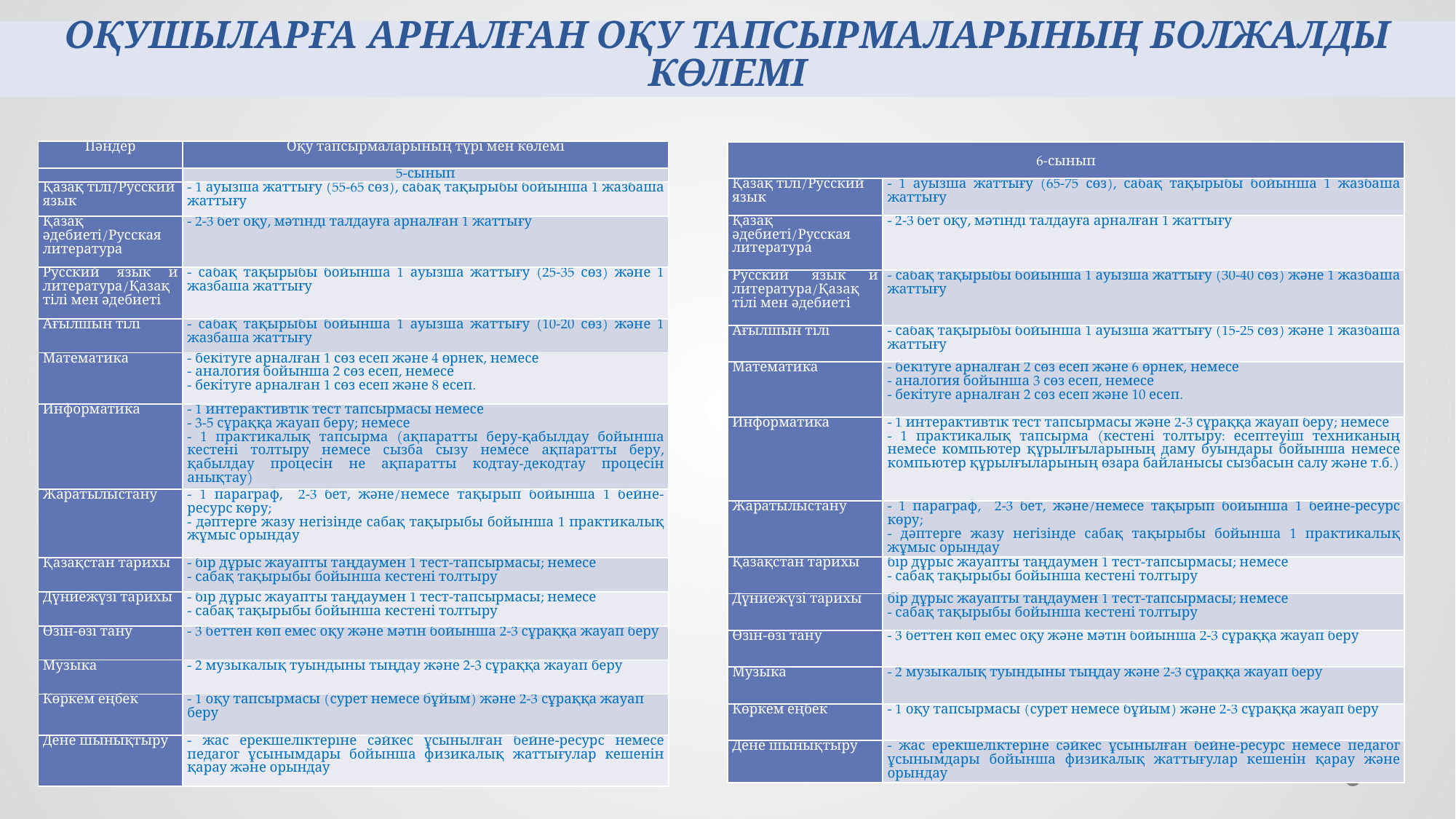

Оқушыларға арналған оқу тапсырмаларының болжалды көлемі
| Пәндер | Оқу тапсырмаларының түрі мен көлемі |
| --- | --- |
|  | 5-сынып |
| Қазақ тілі/Русский язык | - 1 ауызша жаттығу (55-65 сөз), сабақ тақырыбы бойынша 1 жазбаша жаттығу |
| Қазақ әдебиеті/Русская литература | - 2-3 бет оқу, мәтінді талдауға арналған 1 жаттығу |
| Русский язык и литература/Қазақ тілі мен әдебиеті | - сабақ тақырыбы бойынша 1 ауызша жаттығу (25-35 сөз) және 1 жазбаша жаттығу |
| Ағылшын тілі | - сабақ тақырыбы бойынша 1 ауызша жаттығу (10-20 сөз) және 1 жазбаша жаттығу |
| Математика | - бекітуге арналған 1 сөз есеп және 4 өрнек, немесе - аналогия бойынша 2 сөз есеп, немесе - бекітуге арналған 1 сөз есеп және 8 есеп. |
| Информатика | - 1 интерактивтік тест тапсырмасы немесе - 3-5 сұраққа жауап беру; немесе - 1 практикалық тапсырма (ақпаратты беру-қабылдау бойынша кестені толтыру немесе сызба сызу немесе ақпаратты беру, қабылдау процесін не ақпаратты кодтау-декодтау процесін анықтау) |
| Жаратылыстану | - 1 параграф, 2-3 бет, және/немесе тақырып бойынша 1 бейне-ресурс көру; - дәптерге жазу негізінде сабақ тақырыбы бойынша 1 практикалық жұмыс орындау |
| Қазақстан тарихы | - бір дұрыс жауапты таңдаумен 1 тест-тапсырмасы; немесе - сабақ тақырыбы бойынша кестені толтыру |
| Дүниежүзі тарихы | - бір дұрыс жауапты таңдаумен 1 тест-тапсырмасы; немесе - сабақ тақырыбы бойынша кестені толтыру |
| Өзін-өзі тану | - 3 беттен көп емес оқу және мәтін бойынша 2-3 сұраққа жауап беру |
| Музыка | - 2 музыкалық туындыны тыңдау және 2-3 сұраққа жауап беру |
| Көркем еңбек | - 1 оқу тапсырмасы (сурет немесе бұйым) және 2-3 сұраққа жауап беру |
| Дене шынықтыру | - жас ерекшеліктеріне сәйкес ұсынылған бейне-ресурс немесе педагог ұсынымдары бойынша физикалық жаттығулар кешенін қарау және орындау |
| 6-сынып |  |
| --- | --- |
| Қазақ тілі/Русский язык | - 1 ауызша жаттығу (65-75 сөз), сабақ тақырыбы бойынша 1 жазбаша жаттығу |
| Қазақ әдебиеті/Русская литература | - 2-3 бет оқу, мәтінді талдауға арналған 1 жаттығу |
| Русский язык и литература/Қазақ тілі мен әдебиеті | - сабақ тақырыбы бойынша 1 ауызша жаттығу (30-40 сөз) және 1 жазбаша жаттығу |
| Ағылшын тілі | - сабақ тақырыбы бойынша 1 ауызша жаттығу (15-25 сөз) және 1 жазбаша жаттығу |
| Математика | - бекітуге арналған 2 сөз есеп және 6 өрнек, немесе - аналогия бойынша 3 сөз есеп, немесе - бекітуге арналған 2 сөз есеп және 10 есеп. |
| Информатика | - 1 интерактивтік тест тапсырмасы және 2-3 сұраққа жауап беру; немесе - 1 практикалық тапсырма (кестені толтыру: есептеуіш техниканың немесе компьютер құрылғыларының даму буындары бойынша немесе компьютер құрылғыларының өзара байланысы сызбасын салу және т.б.) |
| Жаратылыстану | - 1 параграф, 2-3 бет, және/немесе тақырып бойынша 1 бейне-ресурс көру; - дәптерге жазу негізінде сабақ тақырыбы бойынша 1 практикалық жұмыс орындау |
| Қазақстан тарихы | бір дұрыс жауапты таңдаумен 1 тест-тапсырмасы; немесе - сабақ тақырыбы бойынша кестені толтыру |
| Дүниежүзі тарихы | бір дұрыс жауапты таңдаумен 1 тест-тапсырмасы; немесе - сабақ тақырыбы бойынша кестені толтыру |
| Өзін-өзі тану | - 3 беттен көп емес оқу және мәтін бойынша 2-3 сұраққа жауап беру |
| Музыка | - 2 музыкалық туындыны тыңдау және 2-3 сұраққа жауап беру |
| Көркем еңбек | - 1 оқу тапсырмасы (сурет немесе бұйым) және 2-3 сұраққа жауап беру |
| Дене шынықтыру | - жас ерекшеліктеріне сәйкес ұсынылған бейне-ресурс немесе педагог ұсынымдары бойынша физикалық жаттығулар кешенін қарау және орындау |